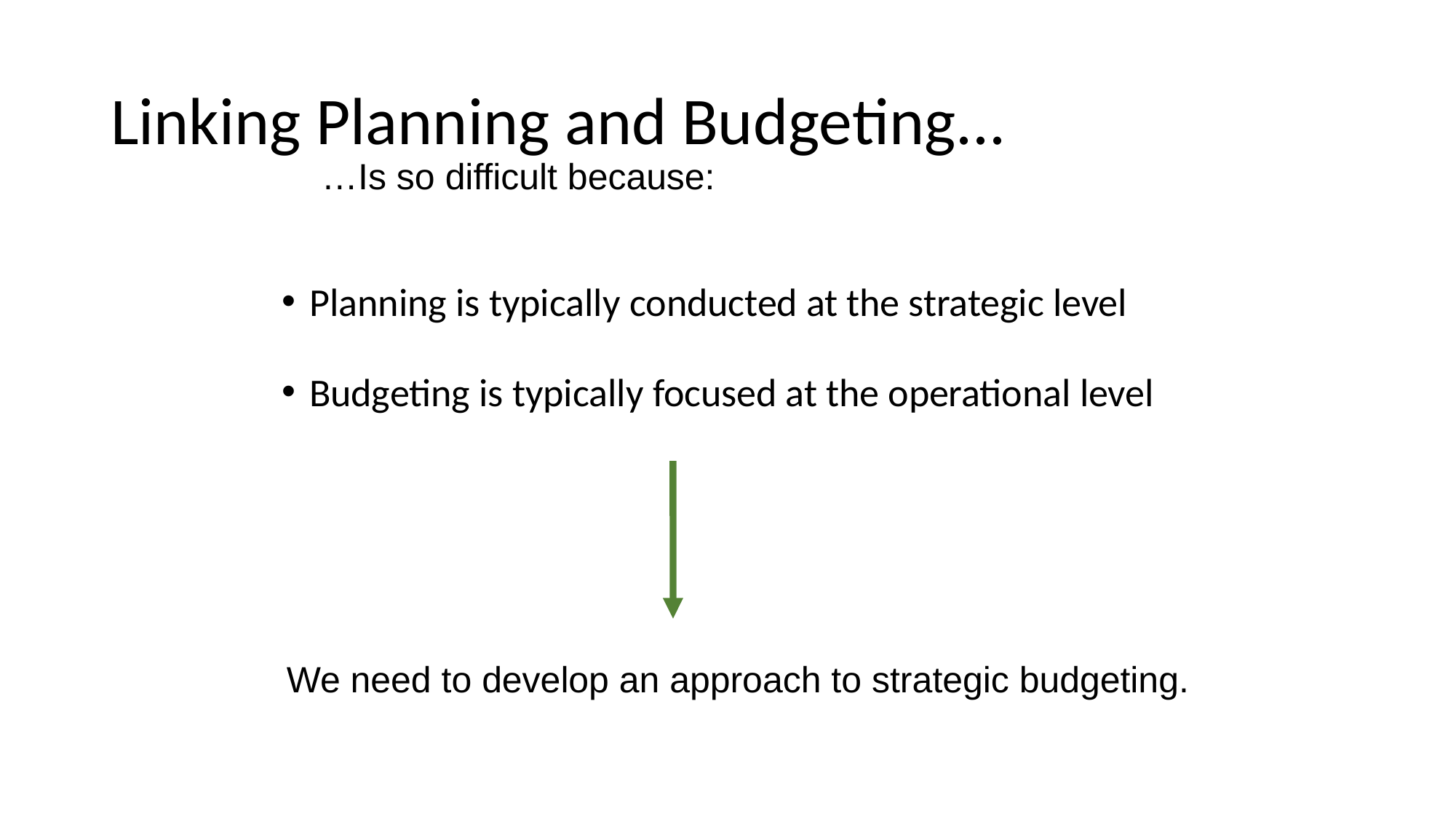

# Linking Planning and Budgeting...
…Is so difficult because:
Planning is typically conducted at the strategic level
Budgeting is typically focused at the operational level

We need to develop an approach to strategic budgeting.